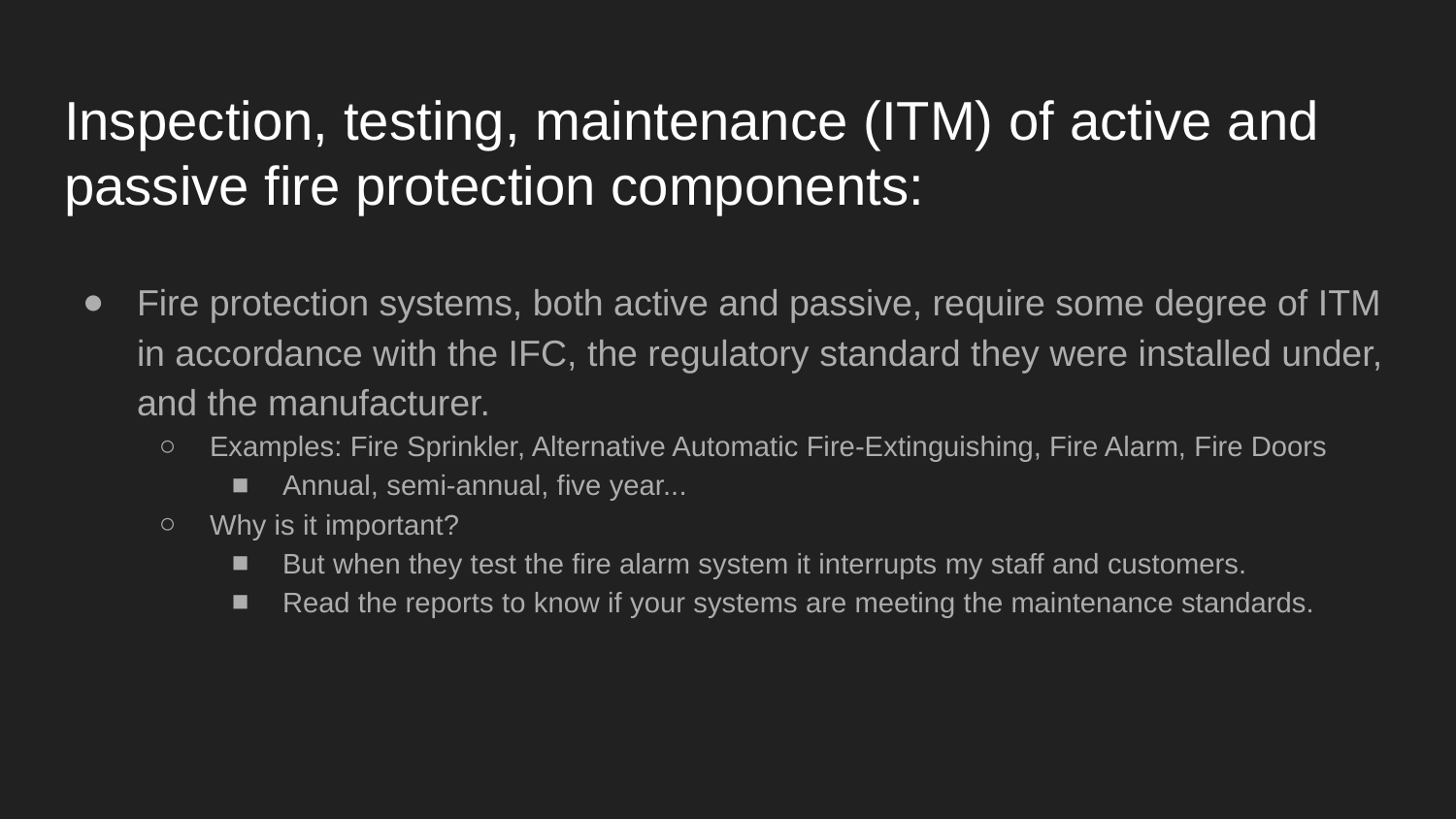

# Inspection, testing, maintenance (ITM) of active and passive fire protection components:
Fire protection systems, both active and passive, require some degree of ITM in accordance with the IFC, the regulatory standard they were installed under, and the manufacturer.
Examples: Fire Sprinkler, Alternative Automatic Fire-Extinguishing, Fire Alarm, Fire Doors
Annual, semi-annual, five year...
Why is it important?
But when they test the fire alarm system it interrupts my staff and customers.
Read the reports to know if your systems are meeting the maintenance standards.